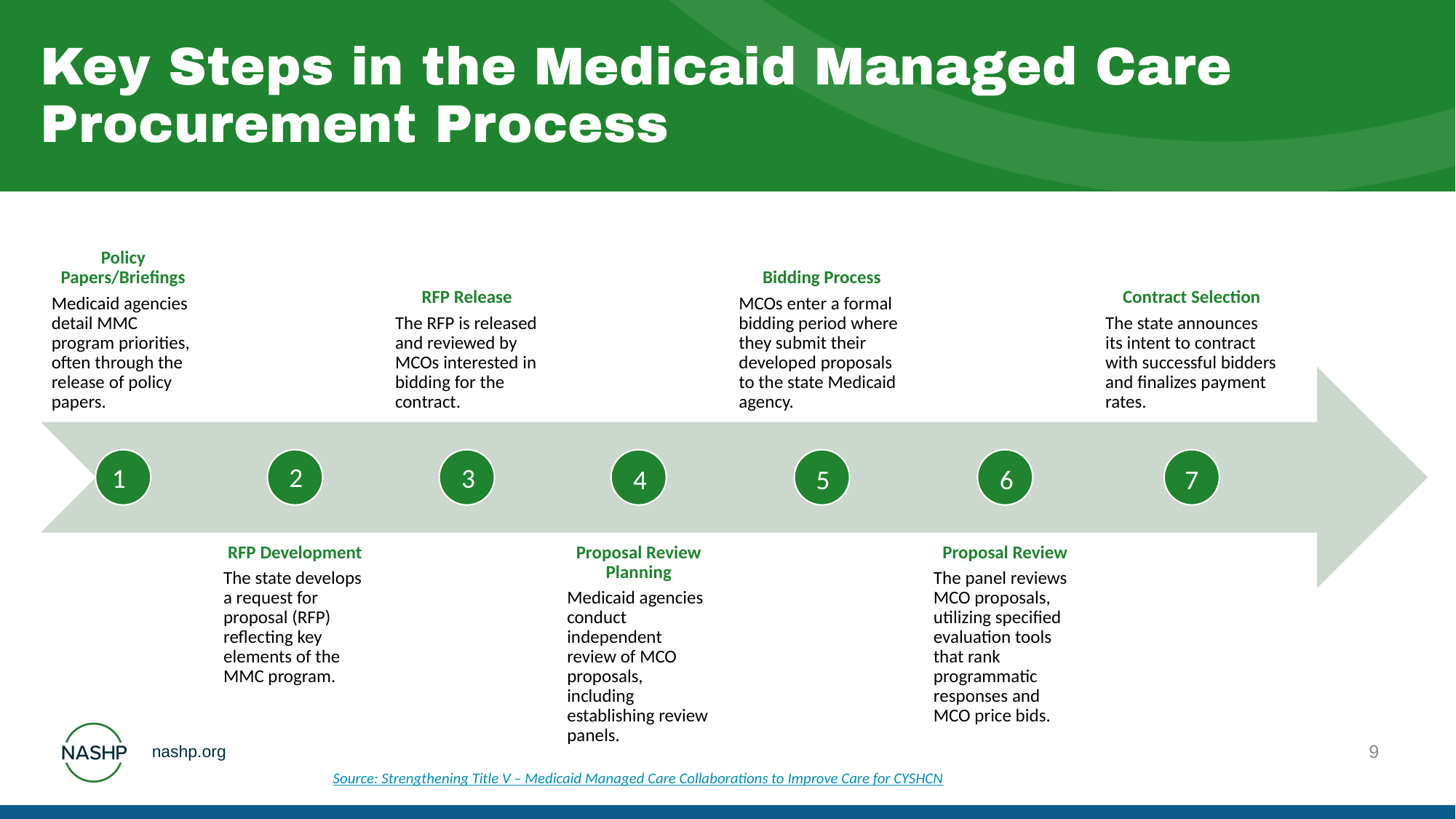

# Key Steps in the Medicaid Managed Care Procurement Process
Policy Papers/Briefings
Medicaid agencies detail MMC program priorities, often through the release of policy papers.
RFP Development
The state develops a request for proposal (RFP) reflecting key elements of the MMC program.
RFP Release
The RFP is released and reviewed by MCOs interested in bidding for the contract.
Proposal Review Planning
Medicaid agencies conduct independent review of MCO proposals, including establishing review panels.
Bidding Process
MCOs enter a formal bidding period where they submit their developed proposals to the state Medicaid agency.
Proposal Review
The panel reviews MCO proposals, utilizing specified evaluation tools that rank programmatic responses and MCO price bids.
Contract Selection
The state announces its intent to contract with successful bidders and finalizes payment rates.
2
1
3
5
7
4
6
9
Source: Strengthening Title V – Medicaid Managed Care Collaborations to Improve Care for CYSHCN